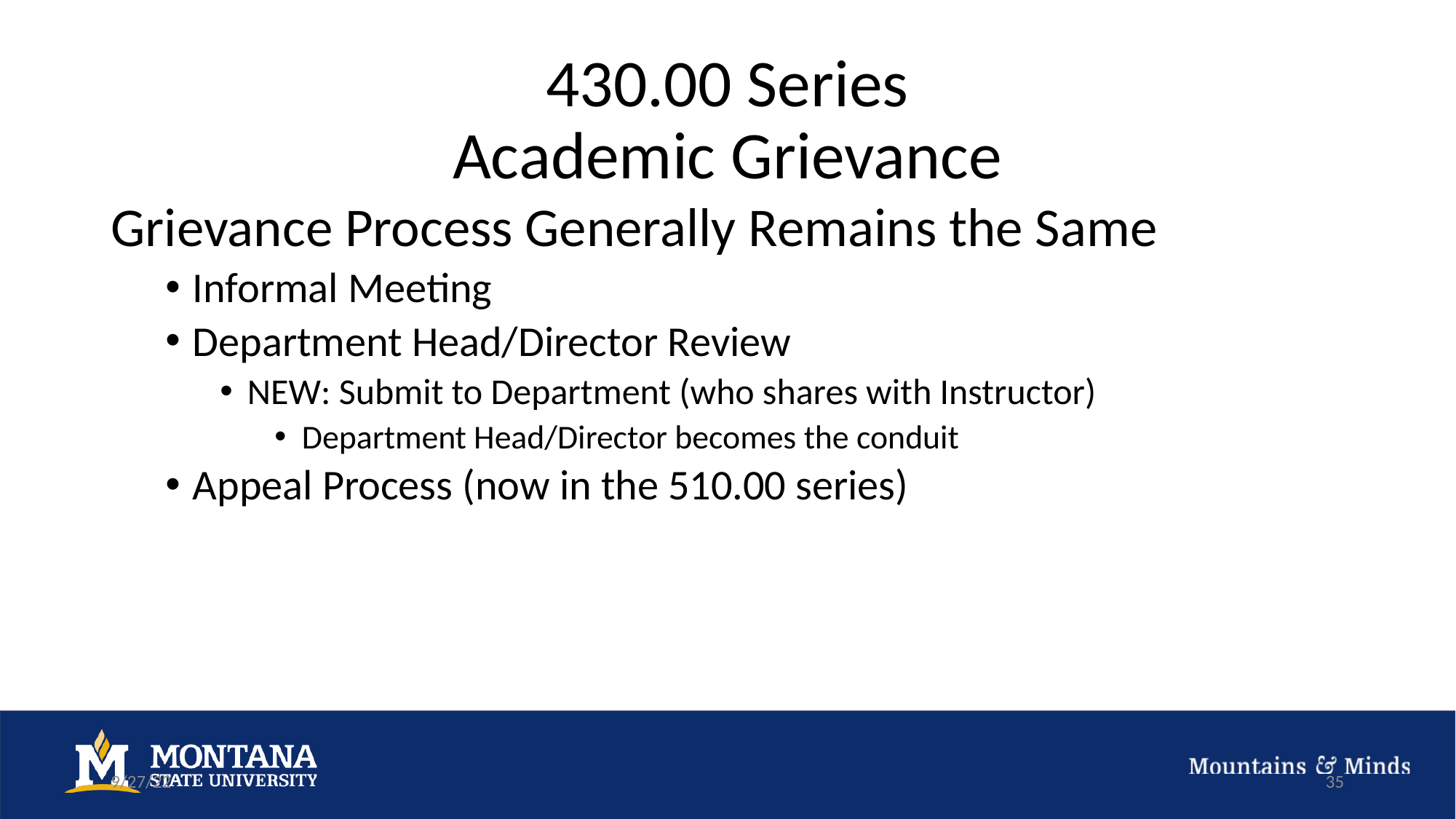

# 430.00 Series Academic Grievance
Grievance Process Generally Remains the Same
Informal Meeting
Department Head/Director Review
NEW: Submit to Department (who shares with Instructor)
Department Head/Director becomes the conduit
Appeal Process (now in the 510.00 series)

9/27/22
35